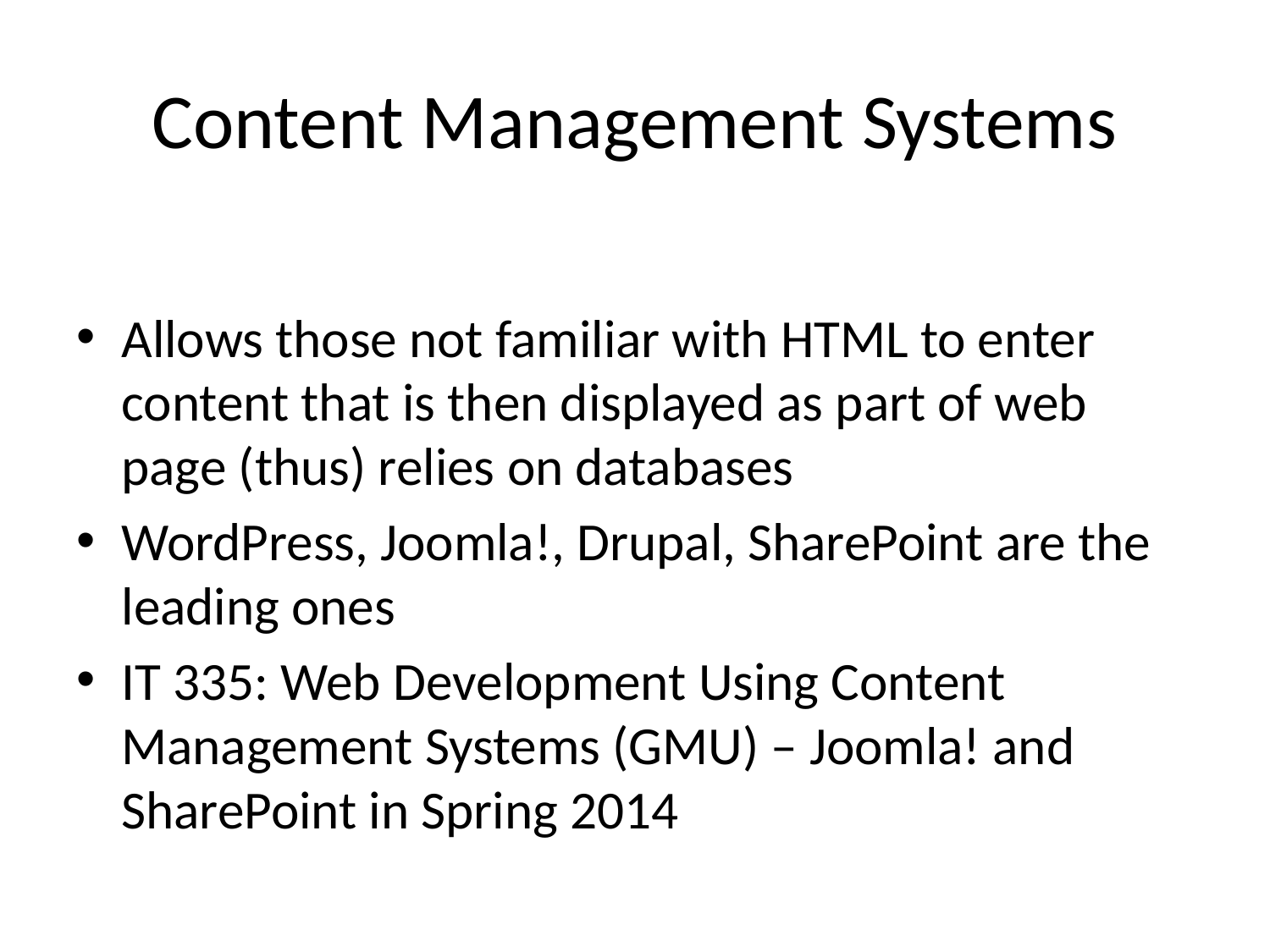

# Content Management Systems

Allows those not familiar with HTML to enter content that is then displayed as part of web page (thus) relies on databases
WordPress, Joomla!, Drupal, SharePoint are the leading ones
IT 335: Web Development Using Content Management Systems (GMU) – Joomla! and SharePoint in Spring 2014